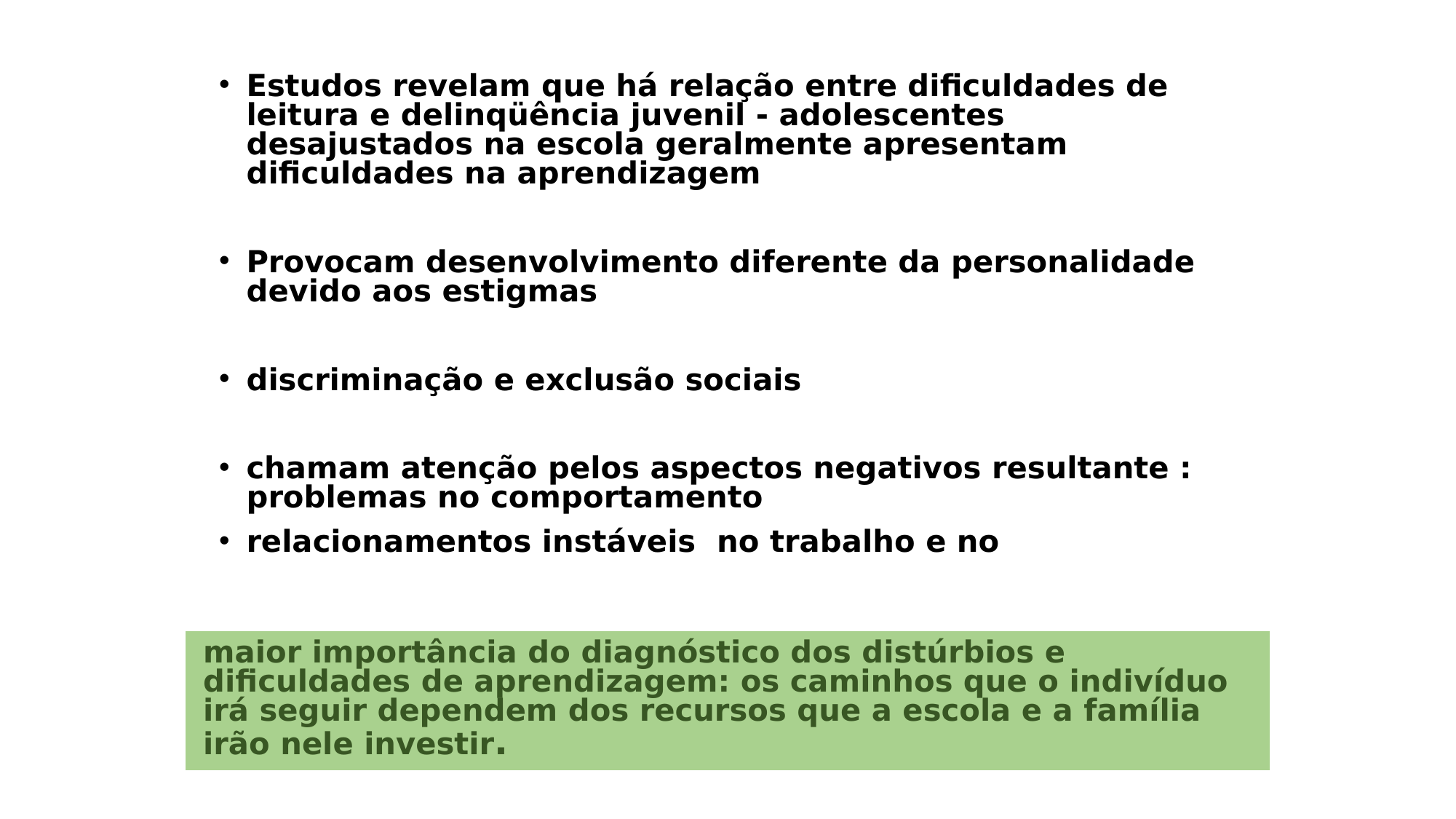

Estudos revelam que há relação entre dificuldades de leitura e delinqüência juvenil - adolescentes desajustados na escola geralmente apresentam dificuldades na aprendizagem

Provocam desenvolvimento diferente da personalidade devido aos estigmas

discriminação e exclusão sociais

chamam atenção pelos aspectos negativos resultante : problemas no comportamento
relacionamentos instáveis  no trabalho e no plano afetivo

 maior importância do diagnóstico dos distúrbios e
 dificuldades de aprendizagem: os caminhos que o indivíduo
 irá seguir dependem dos recursos que a escola e a família
 irão nele investir.